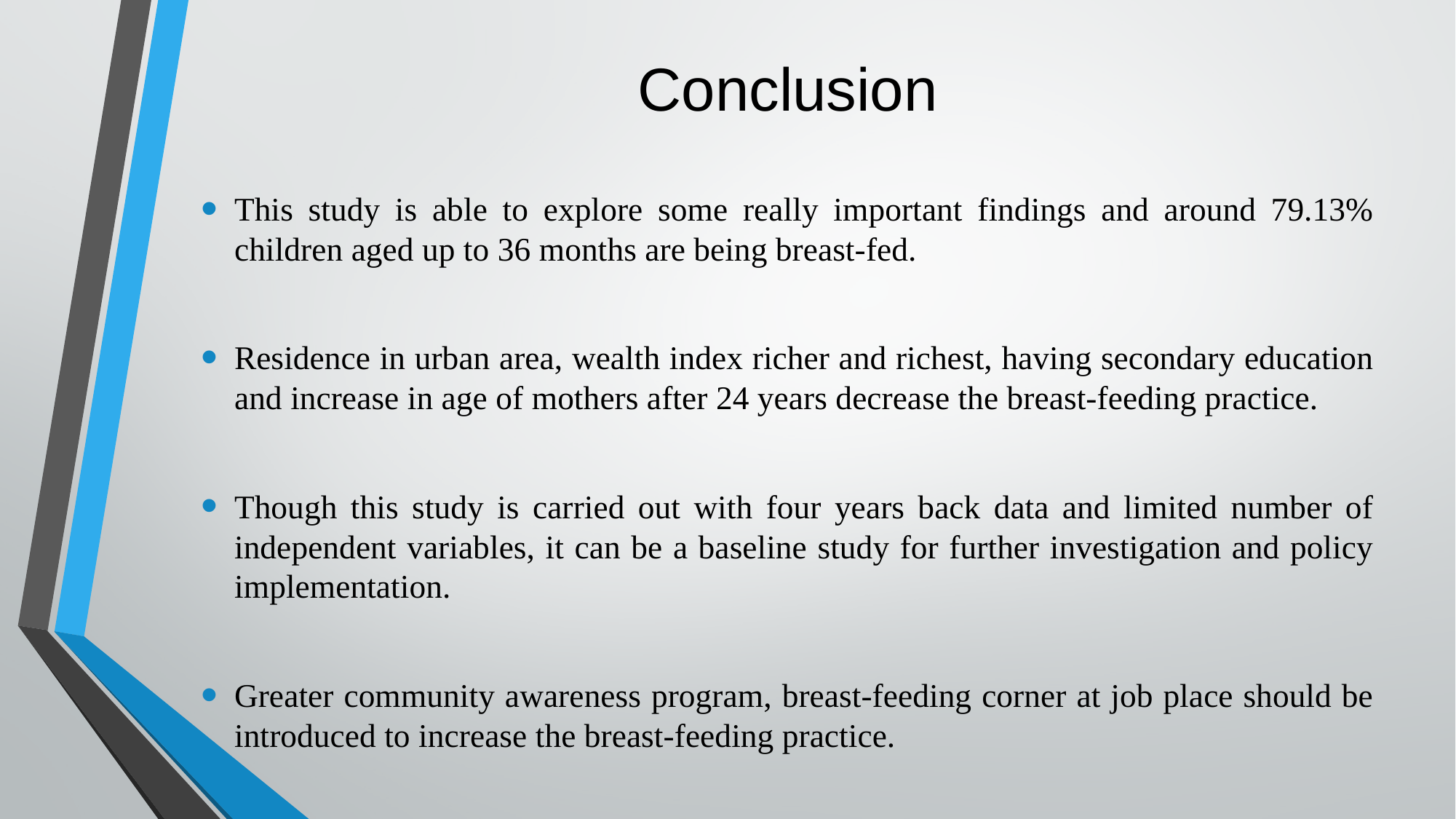

# Conclusion
This study is able to explore some really important findings and around 79.13% children aged up to 36 months are being breast-fed.

Residence in urban area, wealth index richer and richest, having secondary education and increase in age of mothers after 24 years decrease the breast-feeding practice.

Though this study is carried out with four years back data and limited number of independent variables, it can be a baseline study for further investigation and policy implementation.

Greater community awareness program, breast-feeding corner at job place should be introduced to increase the breast-feeding practice.